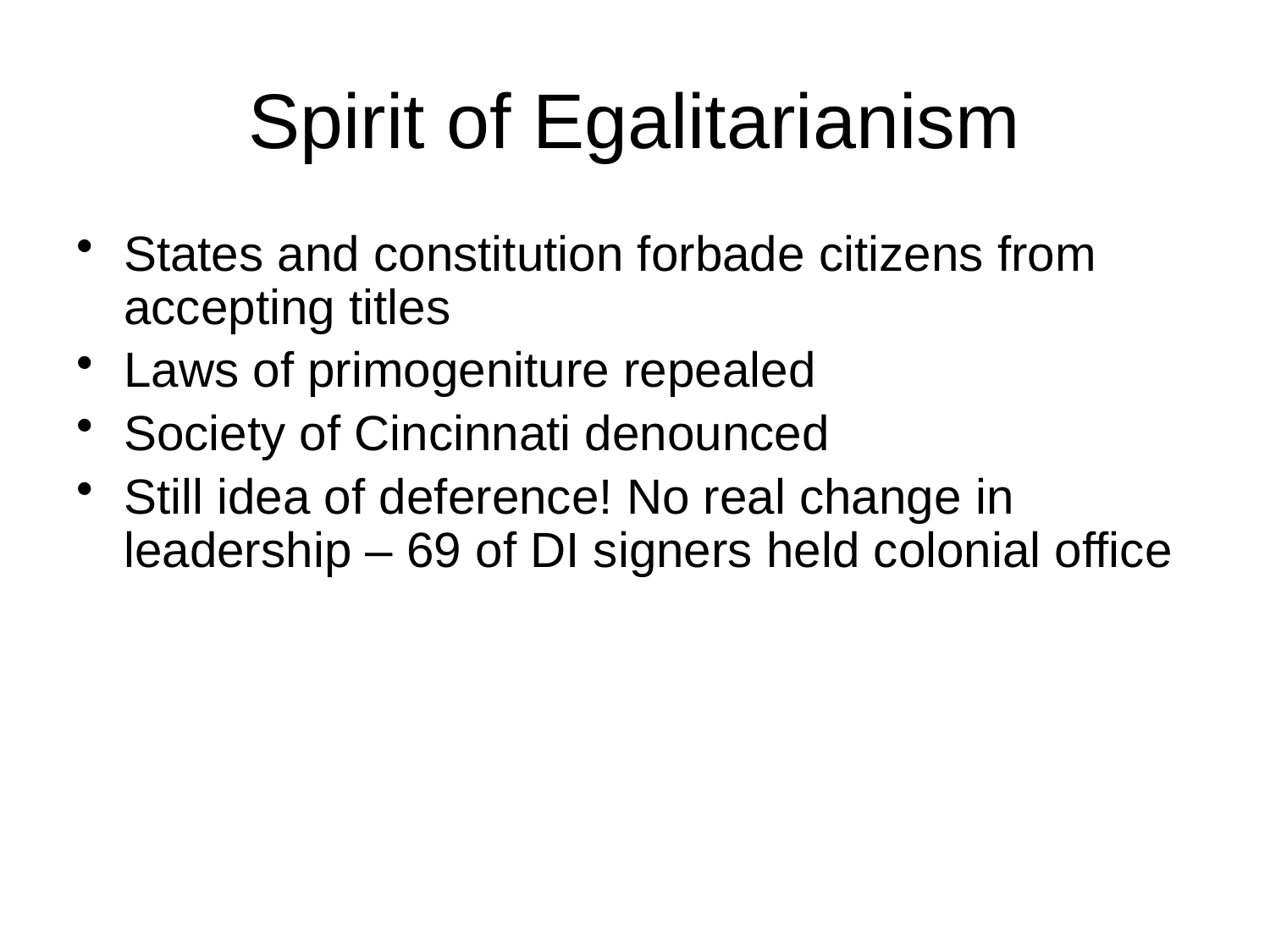

# Spirit of Egalitarianism
States and constitution forbade citizens from accepting titles
Laws of primogeniture repealed
Society of Cincinnati denounced
Still idea of deference! No real change in leadership – 69 of DI signers held colonial office